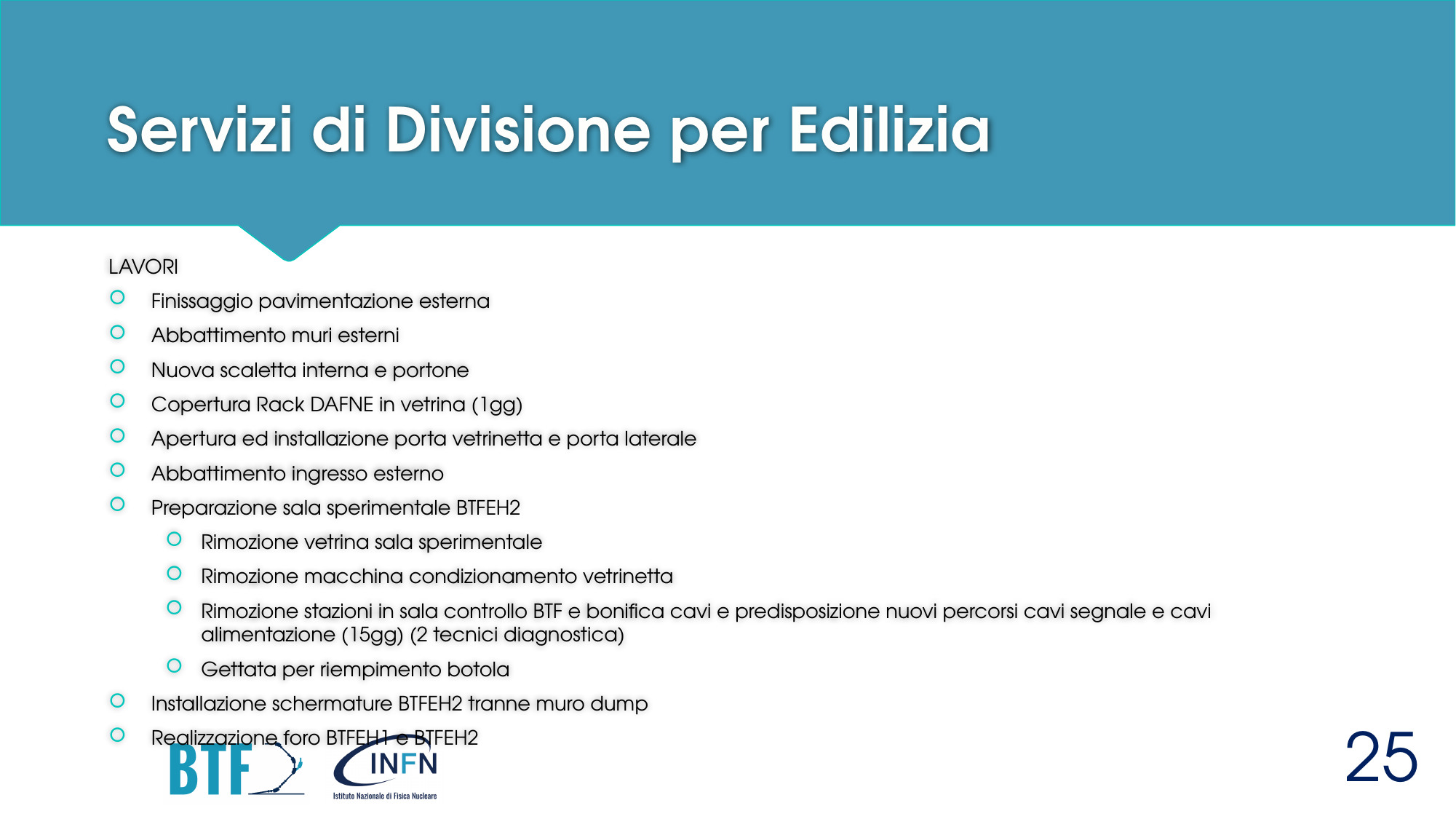

# Servizi di Divisione per Edilizia
LAVORI
Finissaggio pavimentazione esterna
Abbattimento muri esterni
Nuova scaletta interna e portone
Copertura Rack DAFNE in vetrina (1gg)
Apertura ed installazione porta vetrinetta e porta laterale
Abbattimento ingresso esterno
Preparazione sala sperimentale BTFEH2
Rimozione vetrina sala sperimentale
Rimozione macchina condizionamento vetrinetta
Rimozione stazioni in sala controllo BTF e bonifica cavi e predisposizione nuovi percorsi cavi segnale e cavi alimentazione (15gg) (2 tecnici diagnostica)
Gettata per riempimento botola
Installazione schermature BTFEH2 tranne muro dump
Realizzazione foro BTFEH1 e BTFEH2

25